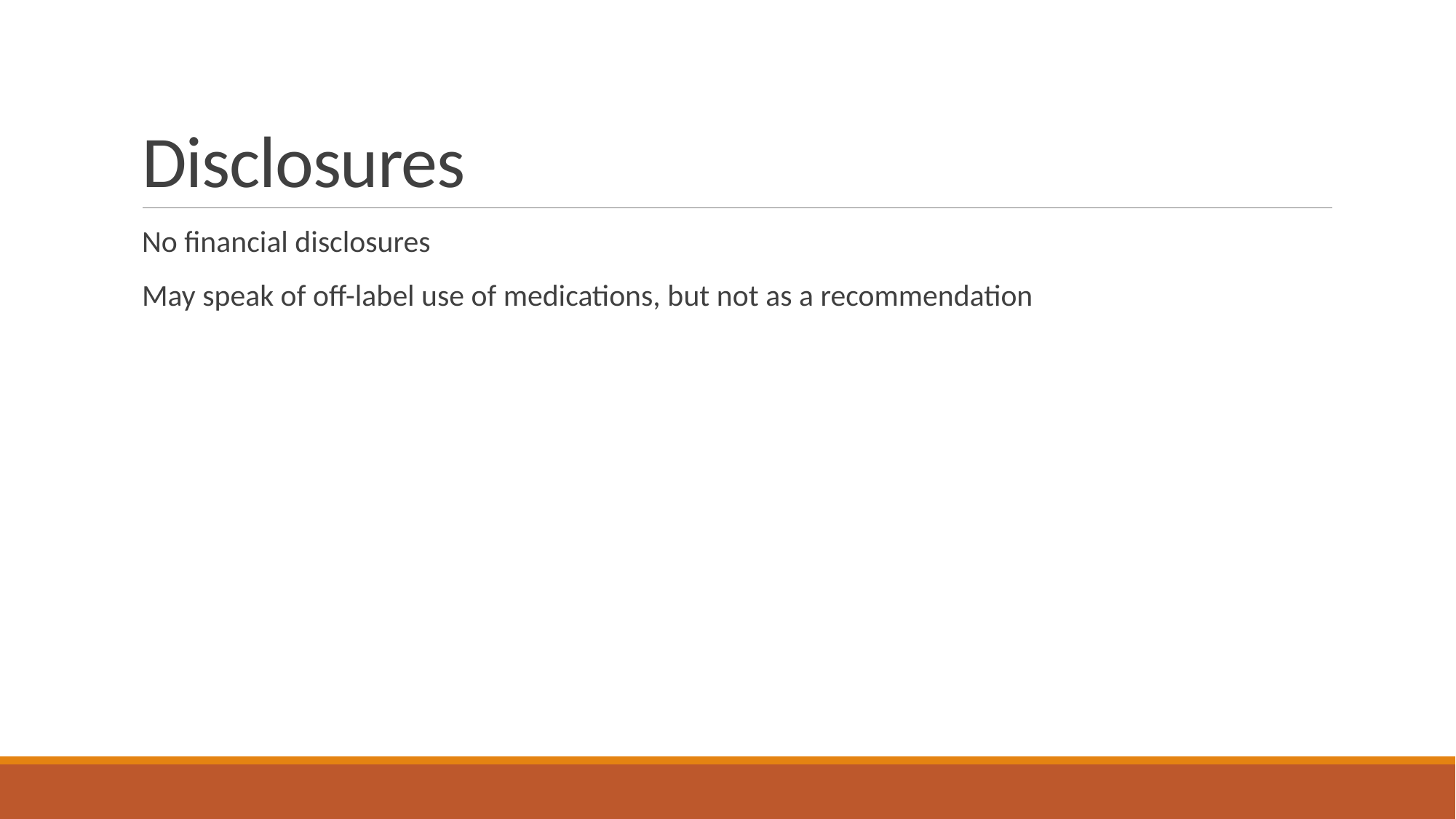

# Disclosures
No financial disclosures
May speak of off-label use of medications, but not as a recommendation